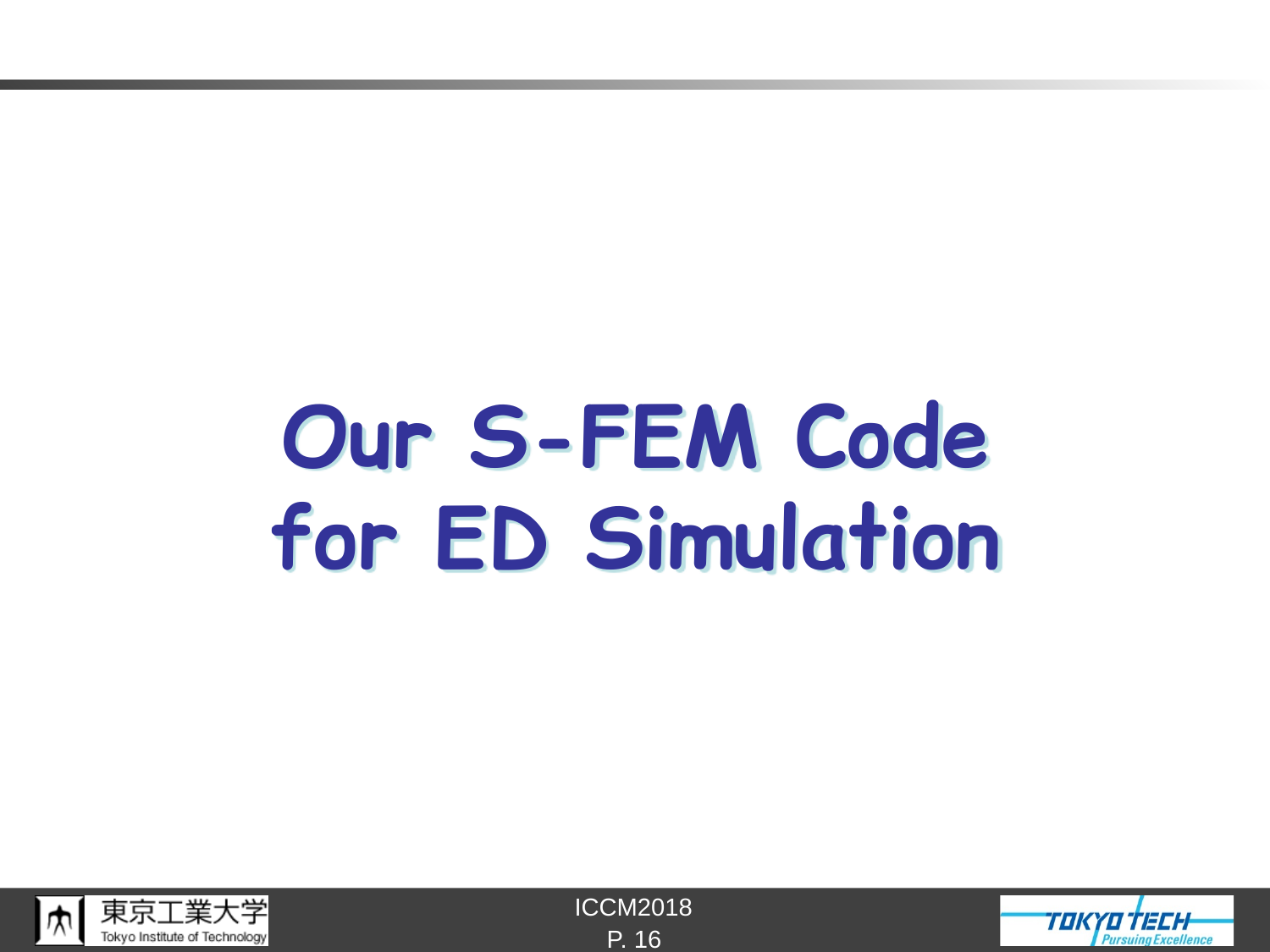

# Our S-FEM Code for ED Simulation
P. 16